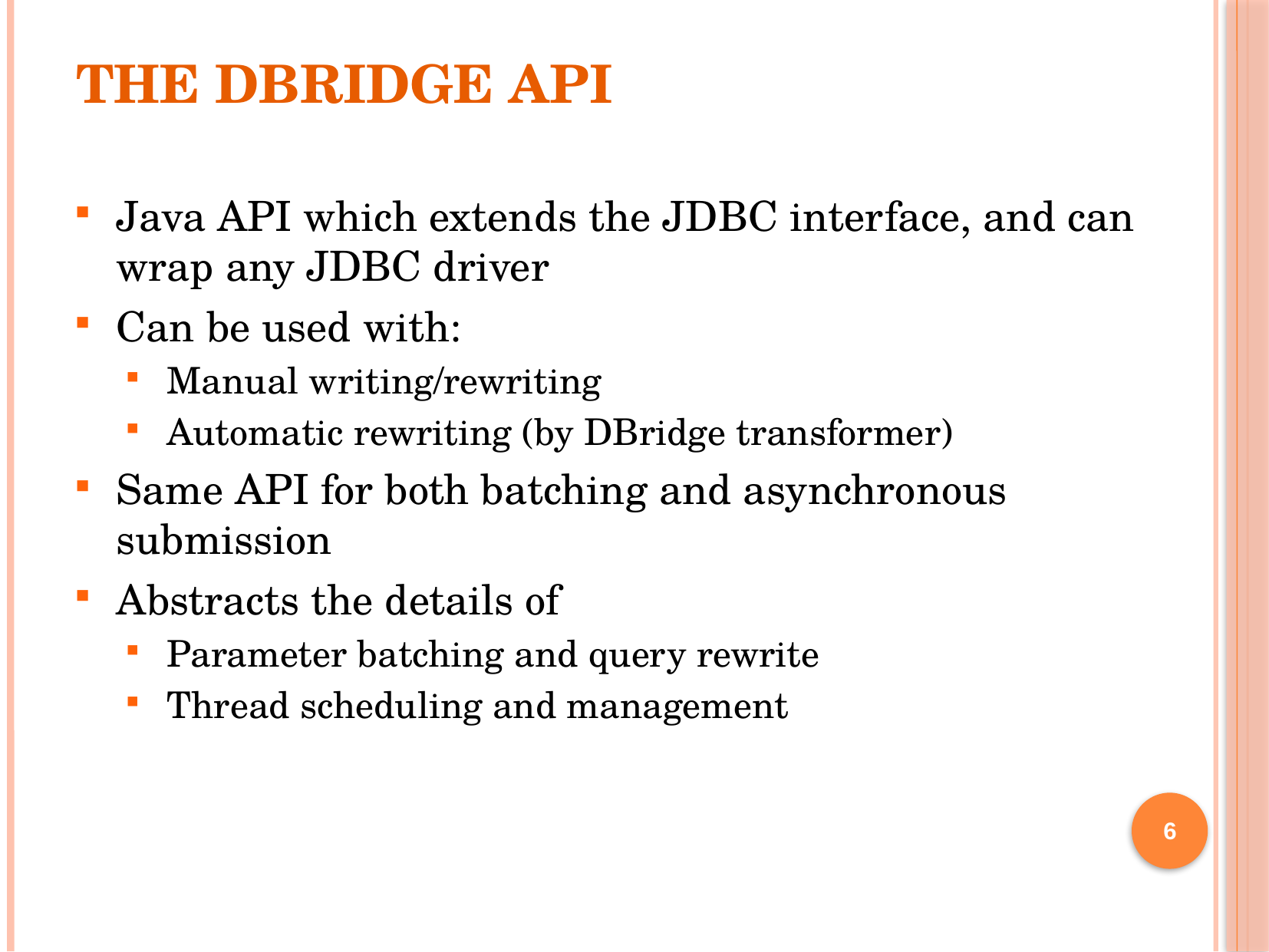

# The DBridge API
Java API which extends the JDBC interface, and can wrap any JDBC driver
Can be used with:
Manual writing/rewriting
Automatic rewriting (by DBridge transformer)
Same API for both batching and asynchronous submission
Abstracts the details of
Parameter batching and query rewrite
Thread scheduling and management
6